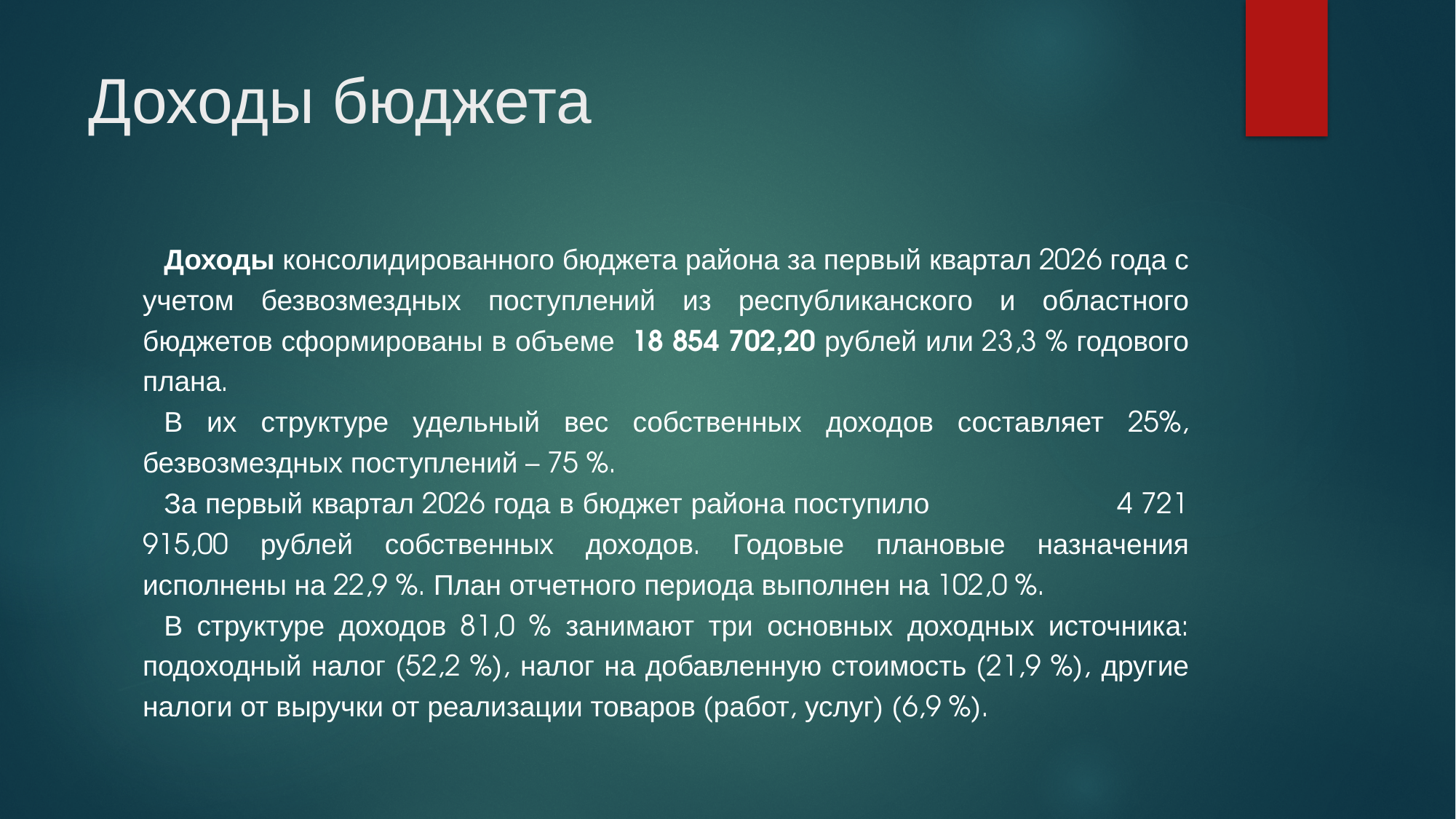

# Доходы бюджета
Доходы консолидированного бюджета района за первый квартал 2026 года с учетом безвозмездных поступлений из республиканского и областного бюджетов сформированы в объеме  18 854 702,20 рублей или 23,3 % годового плана.
В их структуре удельный вес собственных доходов составляет 25%, безвозмездных поступлений – 75 %.
За первый квартал 2026 года в бюджет района поступило                      4 721 915,00 рублей собственных доходов. Годовые плановые назначения исполнены на 22,9 %. План отчетного периода выполнен на 102,0 %.
В структуре доходов 81,0 % занимают три основных доходных источника: подоходный налог (52,2 %), налог на добавленную стоимость (21,9 %), другие налоги от выручки от реализации товаров (работ, услуг) (6,9 %).